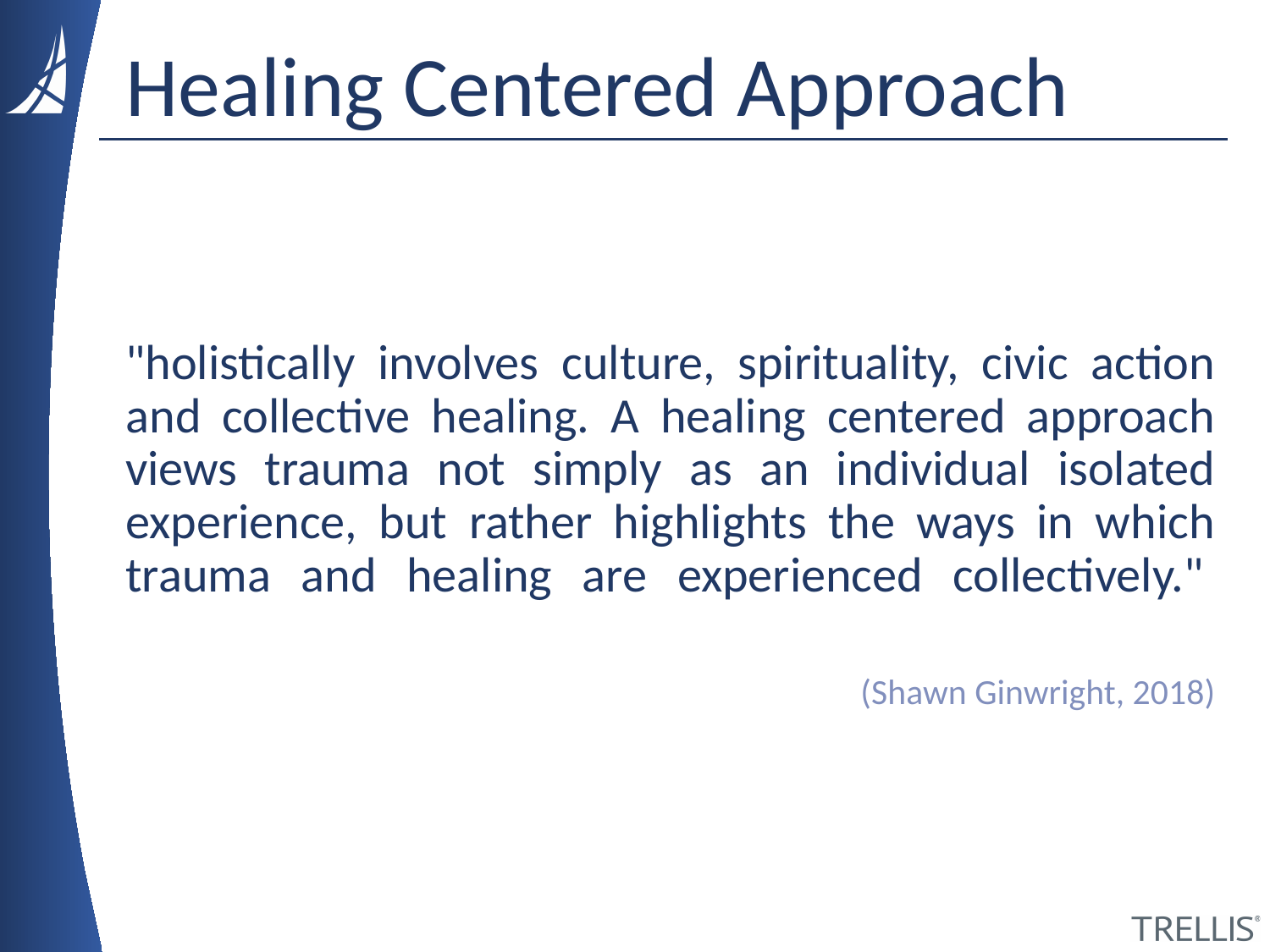

# Healing Centered Approach

"holistically involves culture, spirituality, civic action and collective healing. A healing centered approach views trauma not simply as an individual isolated experience, but rather highlights the ways in which trauma and healing are experienced collectively."
(Shawn Ginwright, 2018)